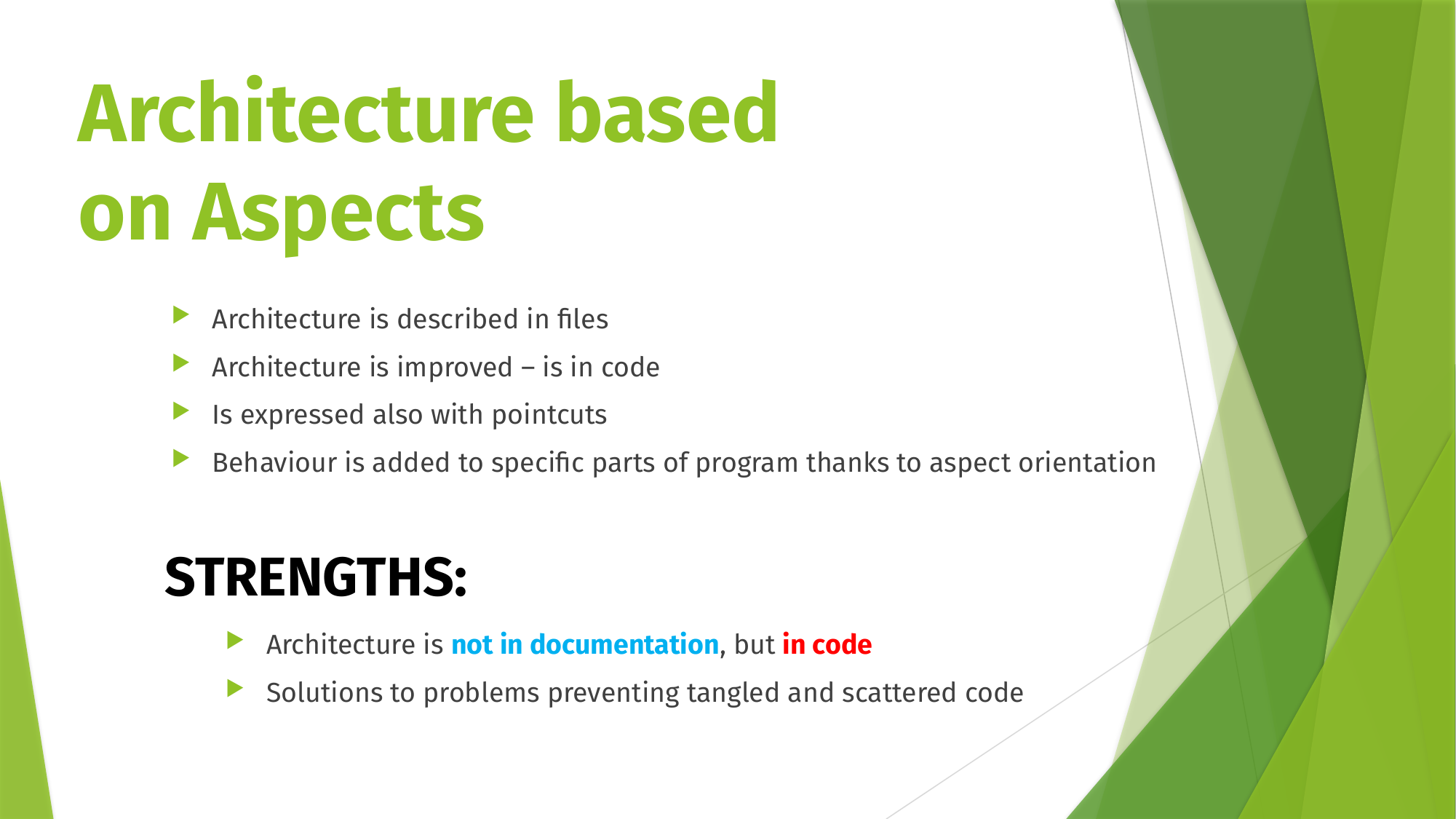

# Architecture based on Aspects
Architecture is described in files
Architecture is improved – is in code
Is expressed also with pointcuts
Behaviour is added to specific parts of program thanks to aspect orientation

STRENGTHS:
Architecture is not in documentation, but in code
Solutions to problems preventing tangled and scattered code